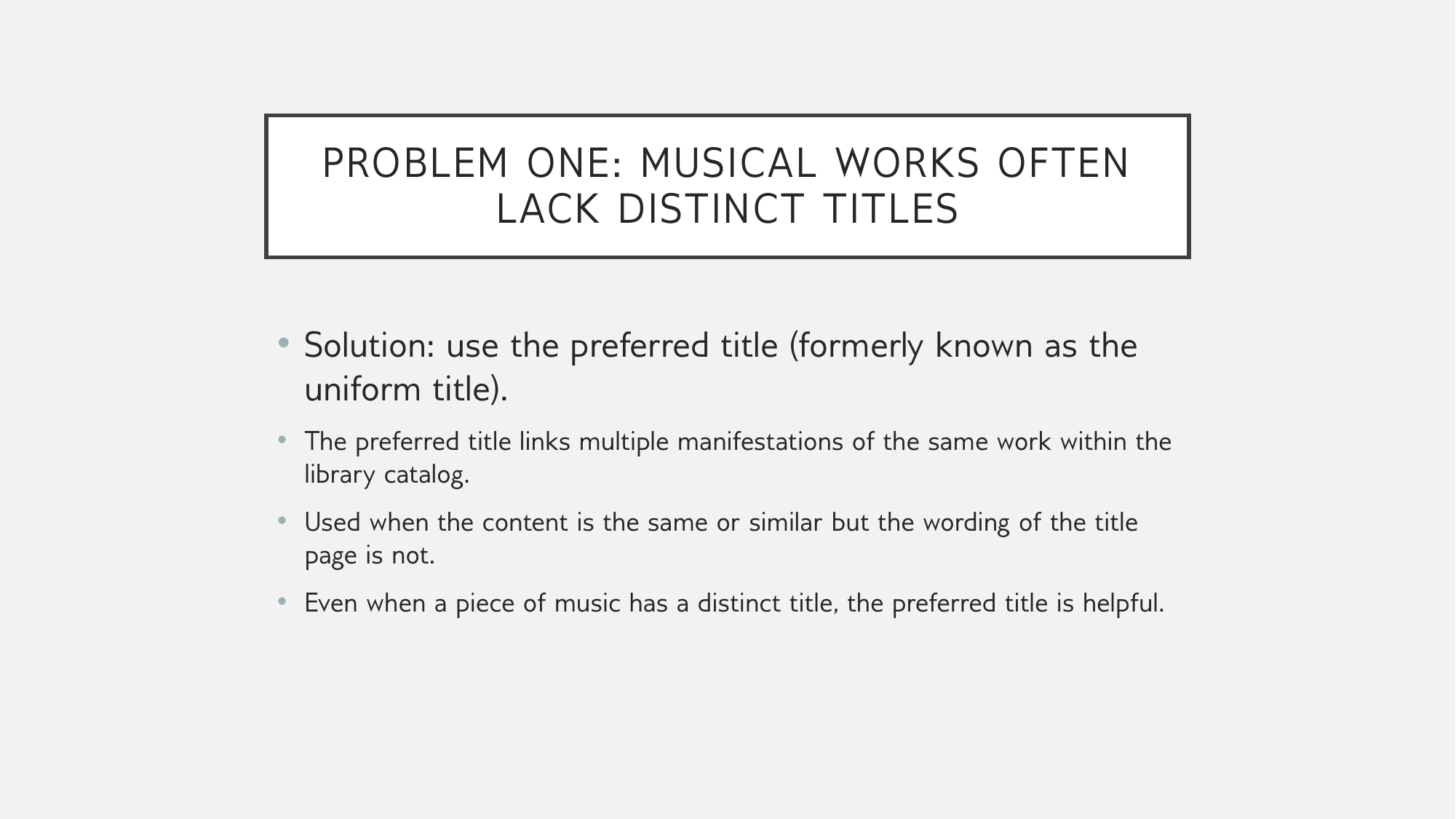

# Problem one: musical works often lack distinct titles
Solution: use the preferred title (formerly known as the uniform title).
The preferred title links multiple manifestations of the same work within the library catalog.
Used when the content is the same or similar but the wording of the title page is not.
Even when a piece of music has a distinct title, the preferred title is helpful.